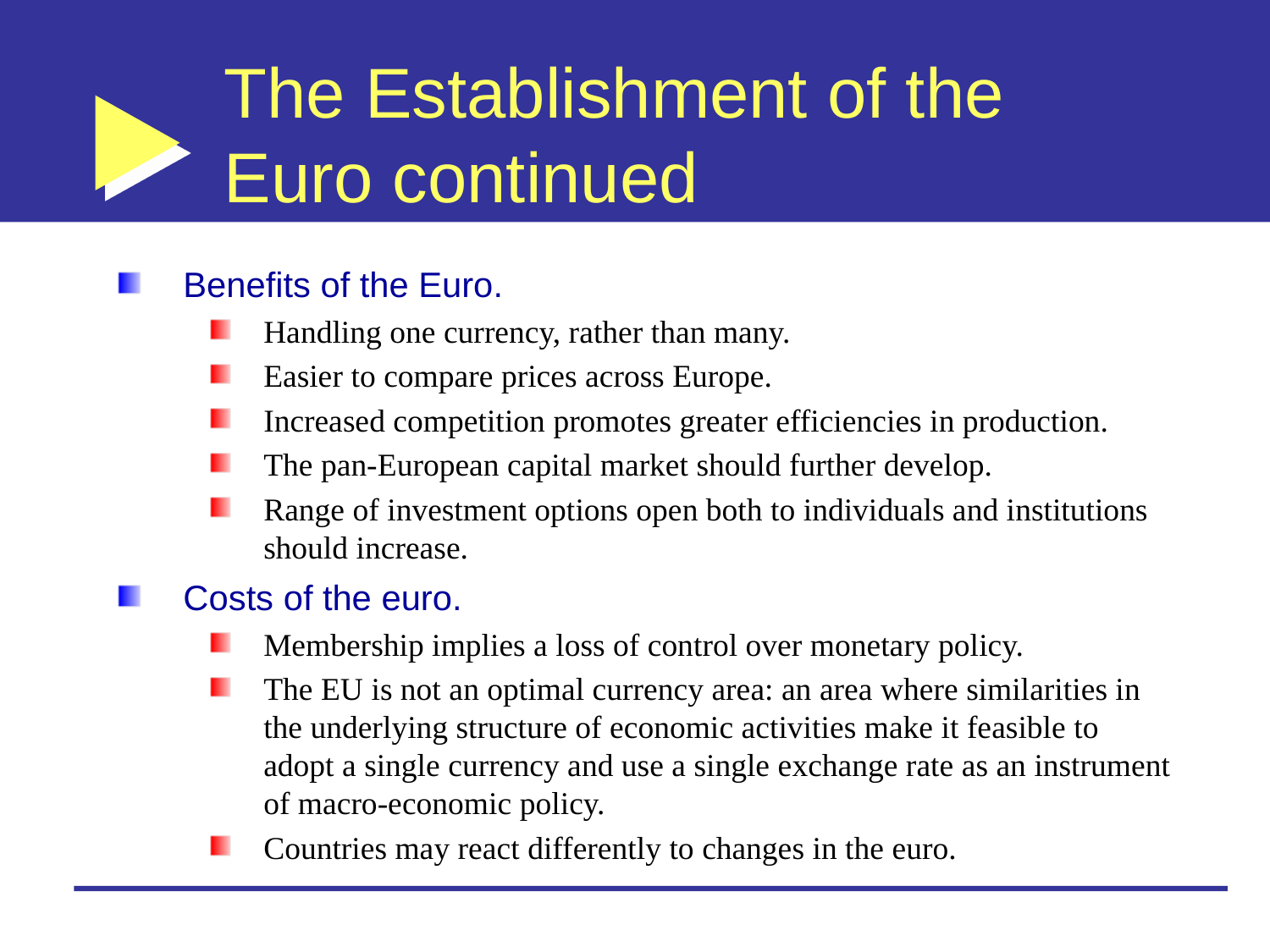

# The Establishment of the Euro continued
Benefits of the Euro.
Handling one currency, rather than many.
Easier to compare prices across Europe.
Increased competition promotes greater efficiencies in production.
The pan-European capital market should further develop.
Range of investment options open both to individuals and institutions should increase.
Costs of the euro.
Membership implies a loss of control over monetary policy.
The EU is not an optimal currency area: an area where similarities in the underlying structure of economic activities make it feasible to adopt a single currency and use a single exchange rate as an instrument of macro-economic policy.
Countries may react differently to changes in the euro.